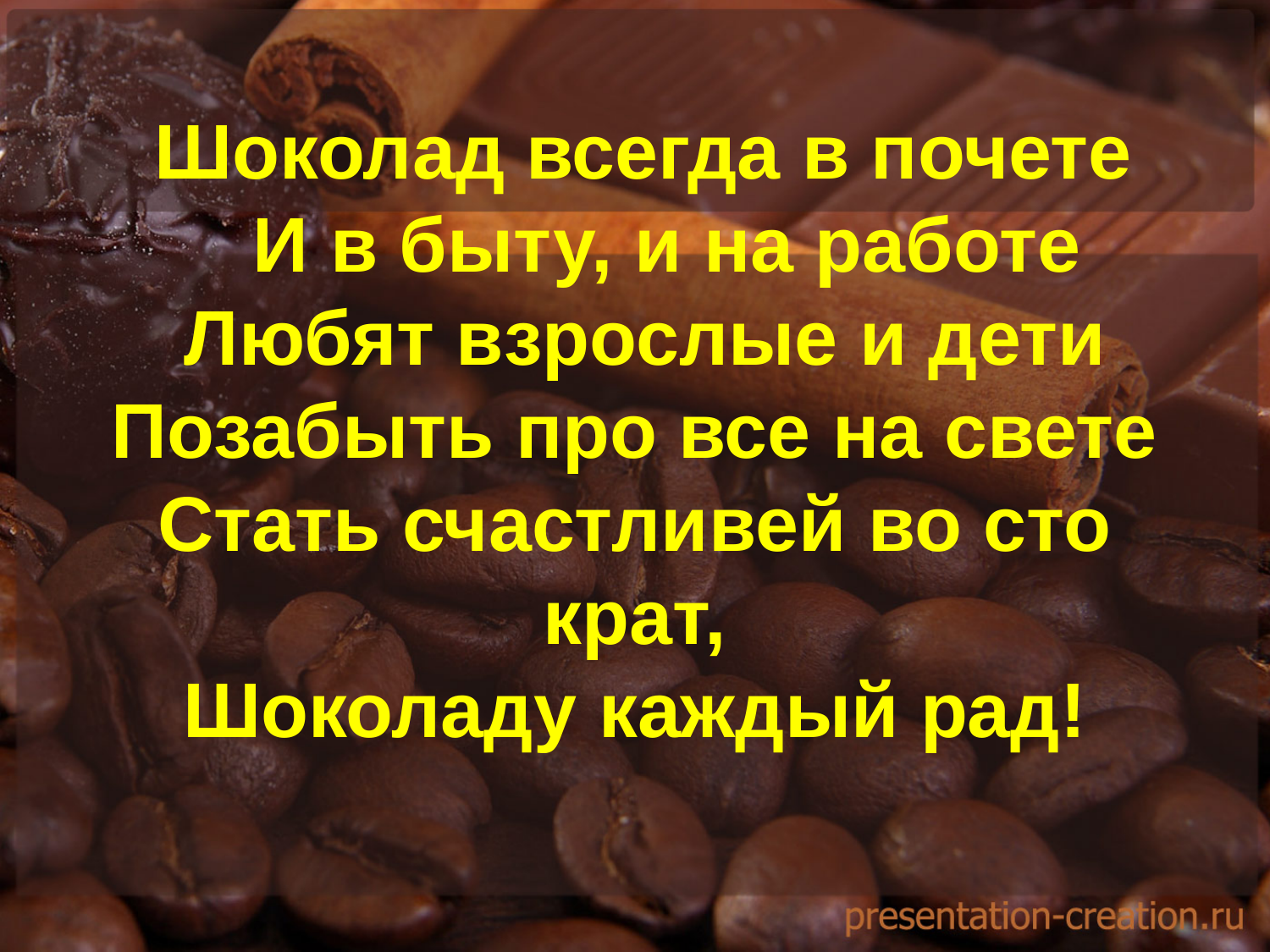

# Шоколад всегда в почете И в быту, и на работе Любят взрослые и дети Позабыть про все на свете Стать счастливей во сто крат, Шоколаду каждый рад!